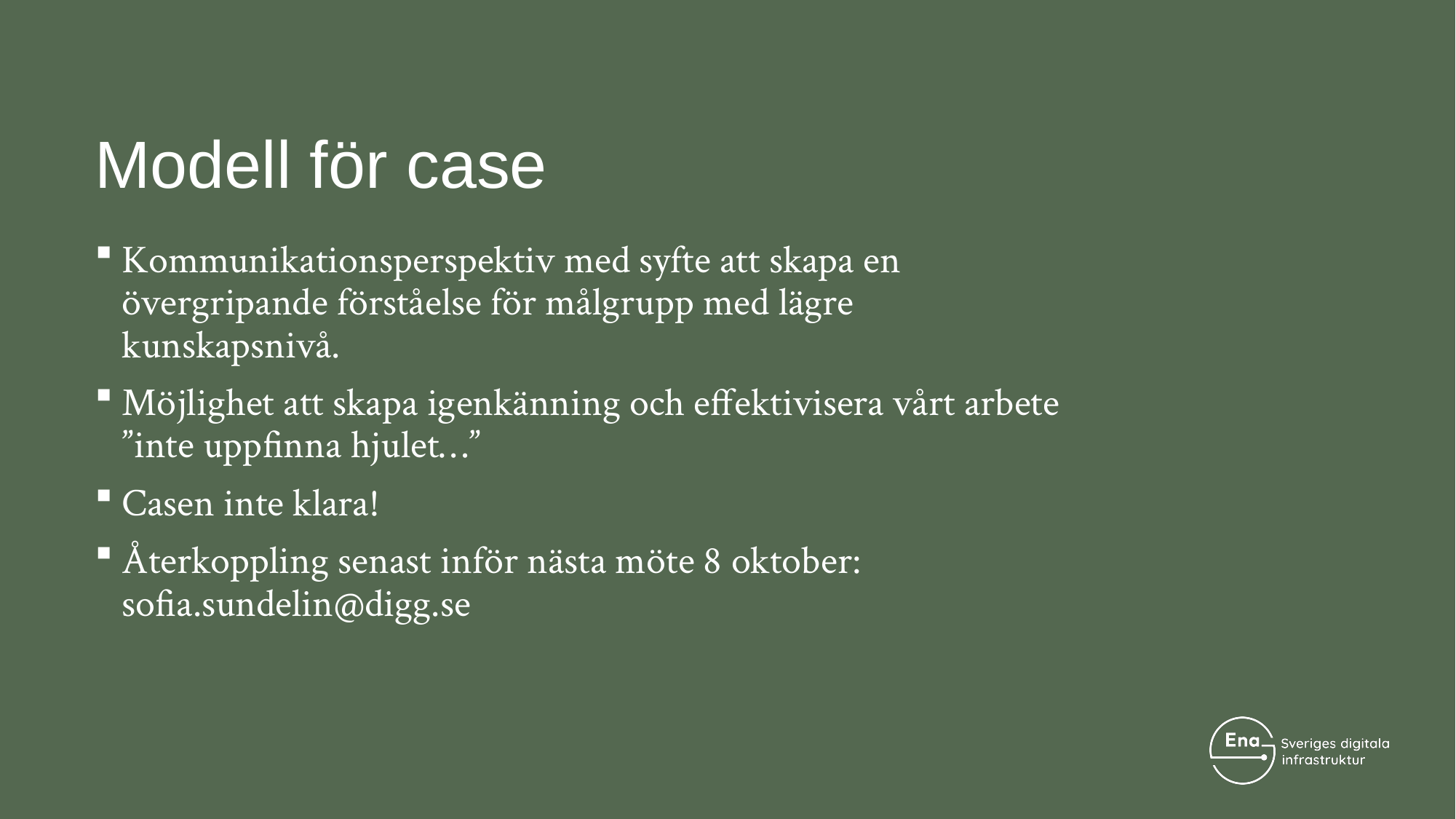

# Modell för case
Kommunikationsperspektiv med syfte att skapa en övergripande förståelse för målgrupp med lägre kunskapsnivå.
Möjlighet att skapa igenkänning och effektivisera vårt arbete ”inte uppfinna hjulet…”
Casen inte klara!
Återkoppling senast inför nästa möte 8 oktober: sofia.sundelin@digg.se